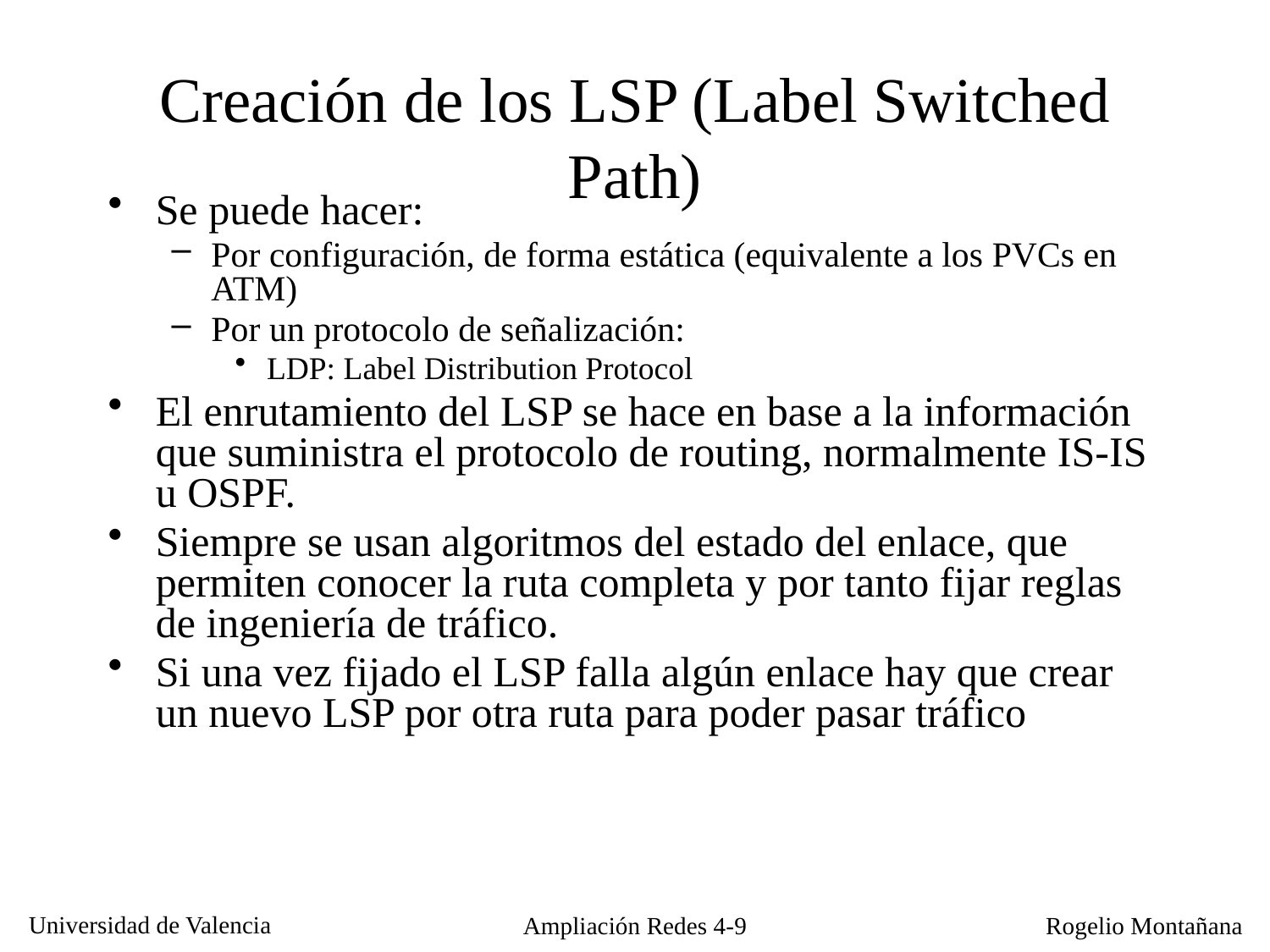

# Creación de los LSP (Label Switched Path)
Se puede hacer:
Por configuración, de forma estática (equivalente a los PVCs en ATM)
Por un protocolo de señalización:
LDP: Label Distribution Protocol
El enrutamiento del LSP se hace en base a la información que suministra el protocolo de routing, normalmente IS-IS u OSPF.
Siempre se usan algoritmos del estado del enlace, que permiten conocer la ruta completa y por tanto fijar reglas de ingeniería de tráfico.
Si una vez fijado el LSP falla algún enlace hay que crear un nuevo LSP por otra ruta para poder pasar tráfico
Ampliación Redes 4-9